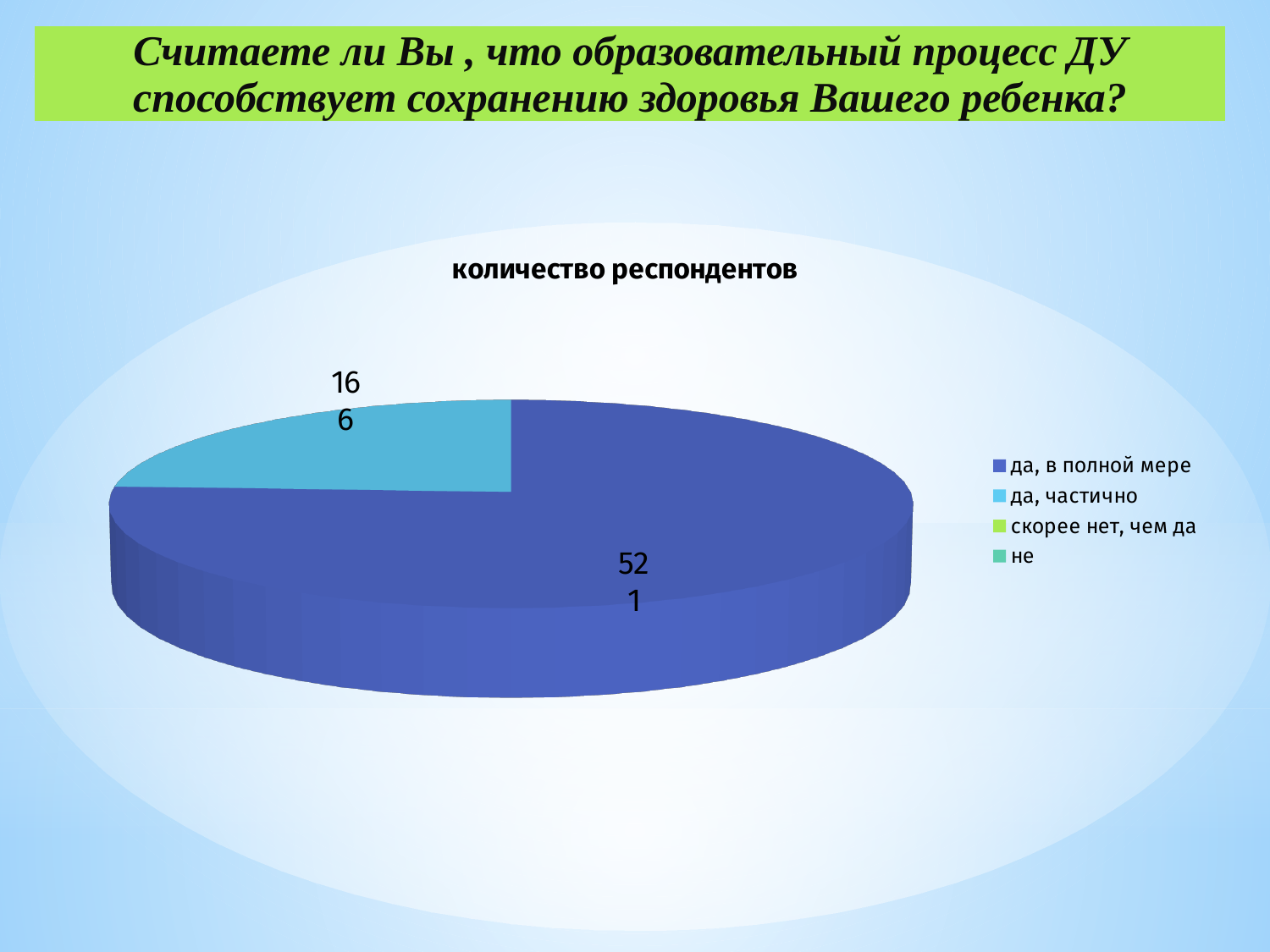

| Считаете ли Вы , что образовательный процесс ДУ способствует сохранению здоровья Вашего ребенка? |
| --- |

[unsupported chart]